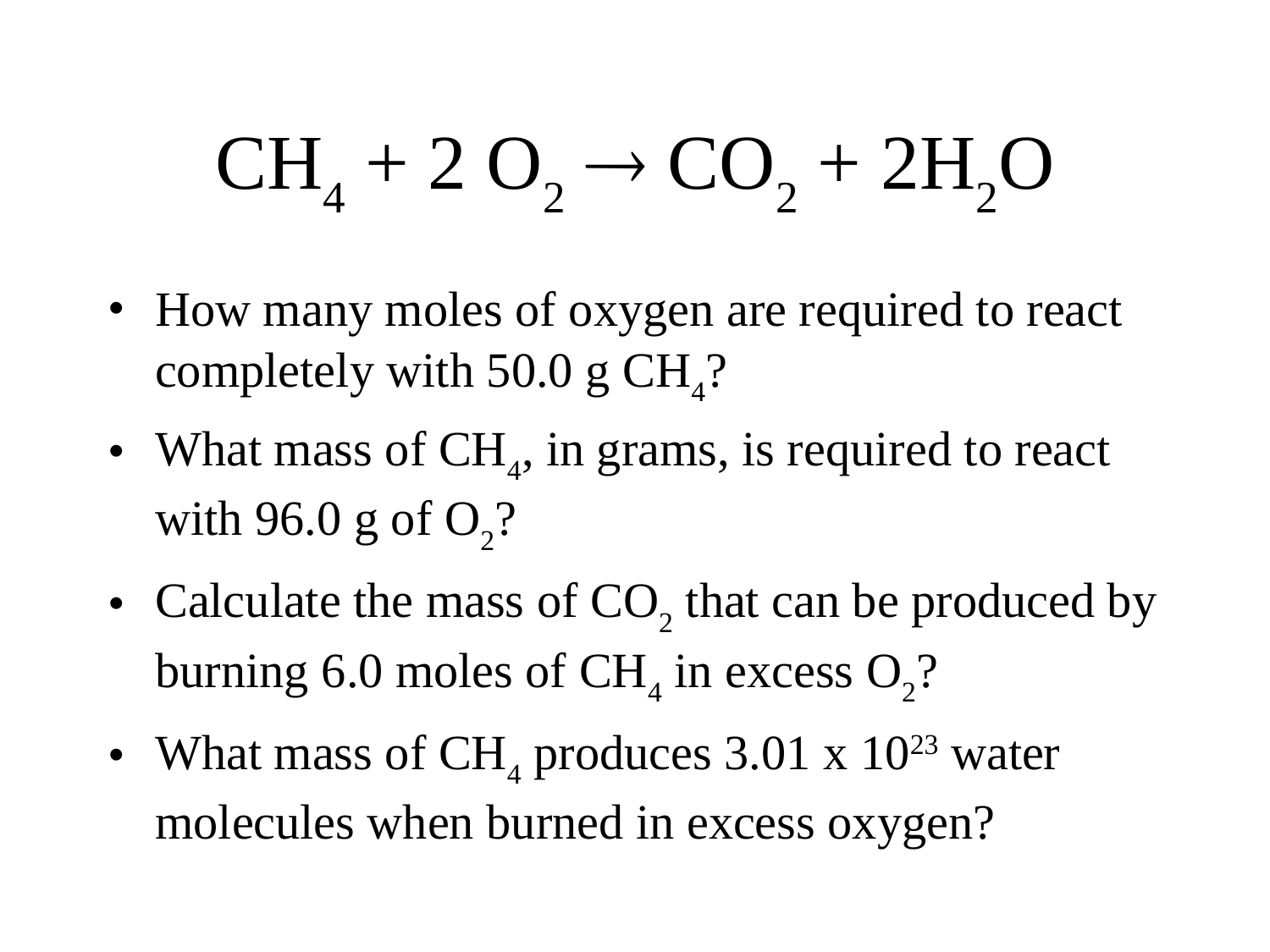

# CH4 + 2 O2 → CO2 + 2H2O
How many moles of oxygen are required to react completely with 50.0 g CH4?
What mass of CH4, in grams, is required to react with 96.0 g of O2?
Calculate the mass of CO2 that can be produced by burning 6.0 moles of CH4 in excess O2?
What mass of CH4 produces 3.01 x 1023 water molecules when burned in excess oxygen?